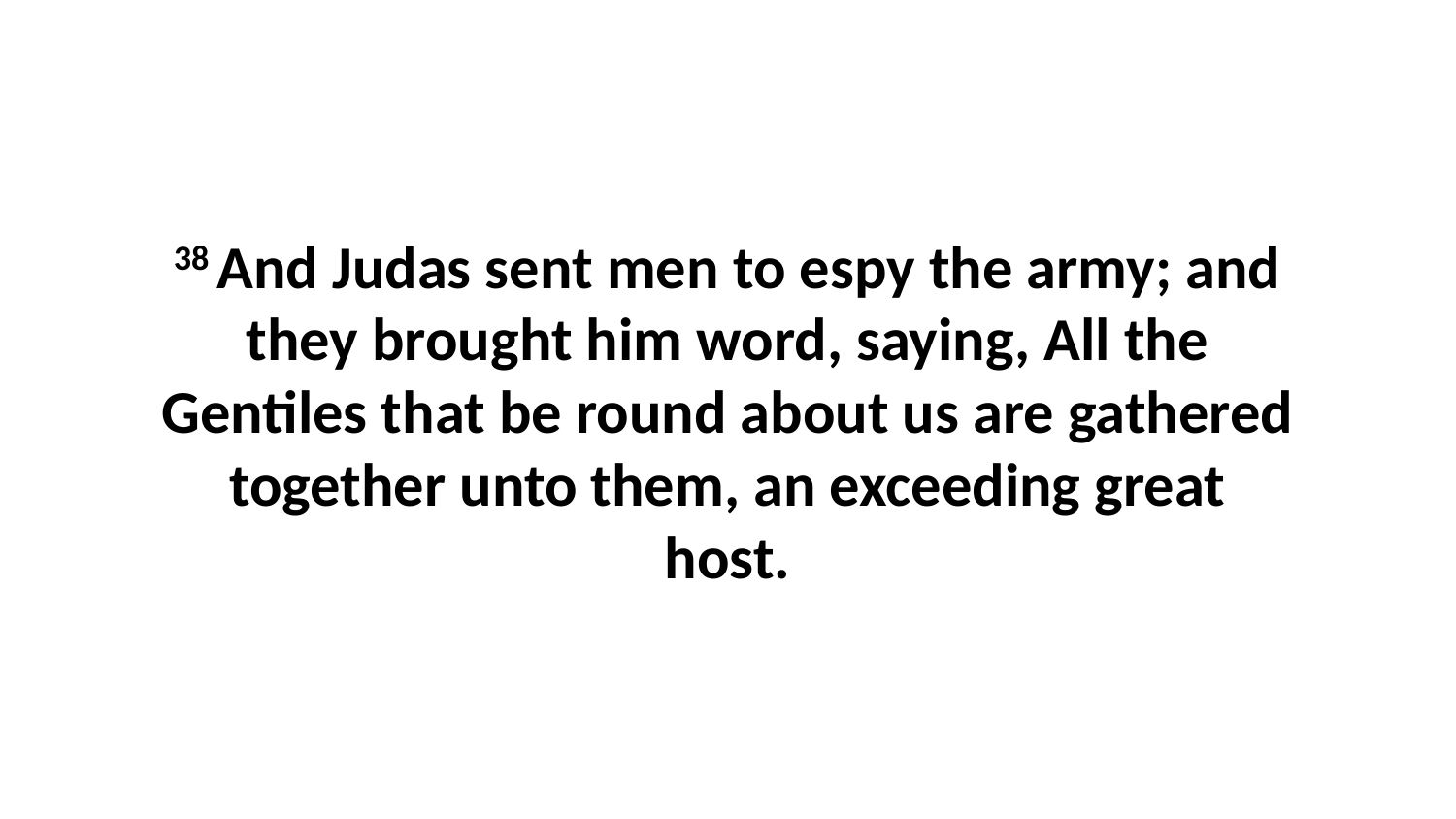

38 And Judas sent men to espy the army; and they brought him word, saying, All the Gentiles that be round about us are gathered together unto them, an exceeding great host.